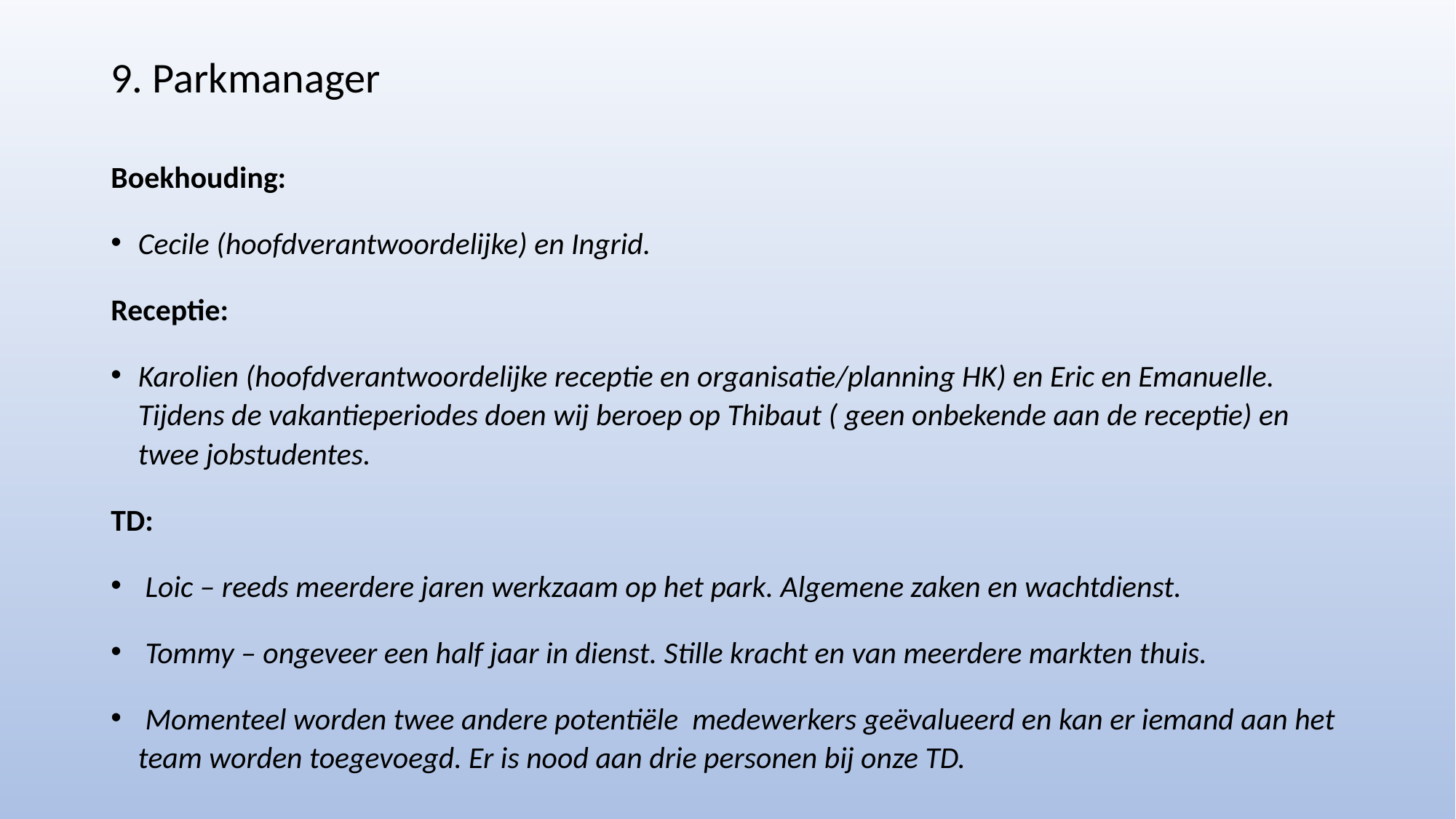

# 9. Parkmanager
Boekhouding:
Cecile (hoofdverantwoordelijke) en Ingrid.
Receptie:
Karolien (hoofdverantwoordelijke receptie en organisatie/planning HK) en Eric en Emanuelle. Tijdens de vakantieperiodes doen wij beroep op Thibaut ( geen onbekende aan de receptie) en twee jobstudentes.
TD:
 Loic – reeds meerdere jaren werkzaam op het park. Algemene zaken en wachtdienst.
 Tommy – ongeveer een half jaar in dienst. Stille kracht en van meerdere markten thuis.
 Momenteel worden twee andere potentiële  medewerkers geëvalueerd en kan er iemand aan het team worden toegevoegd. Er is nood aan drie personen bij onze TD.